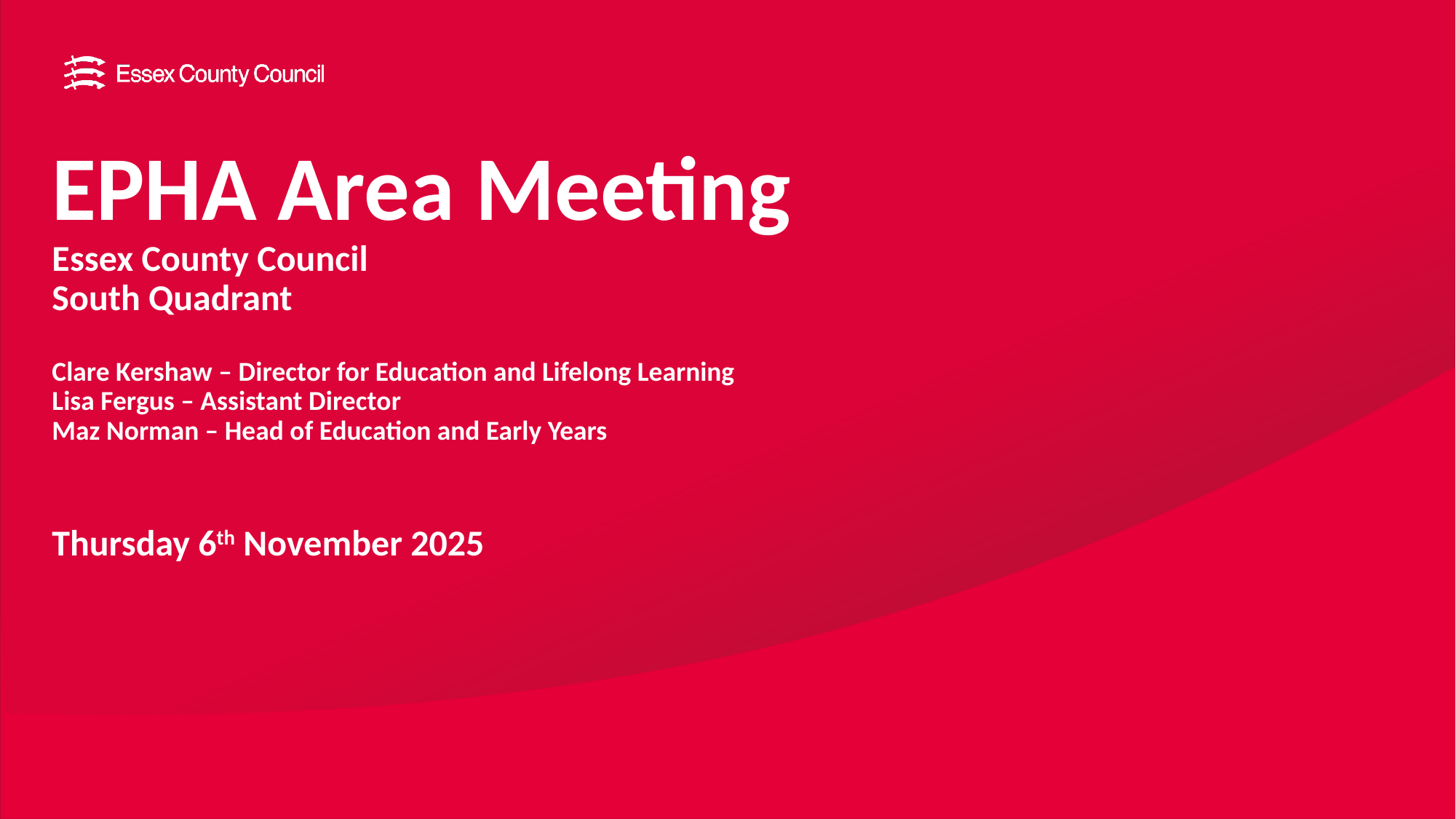

# EPHA Area Meeting Essex County Council South Quadrant Clare Kershaw – Director for Education and Lifelong Learning Lisa Fergus – Assistant Director Maz Norman – Head of Education and Early Years Thursday 6th November 2025